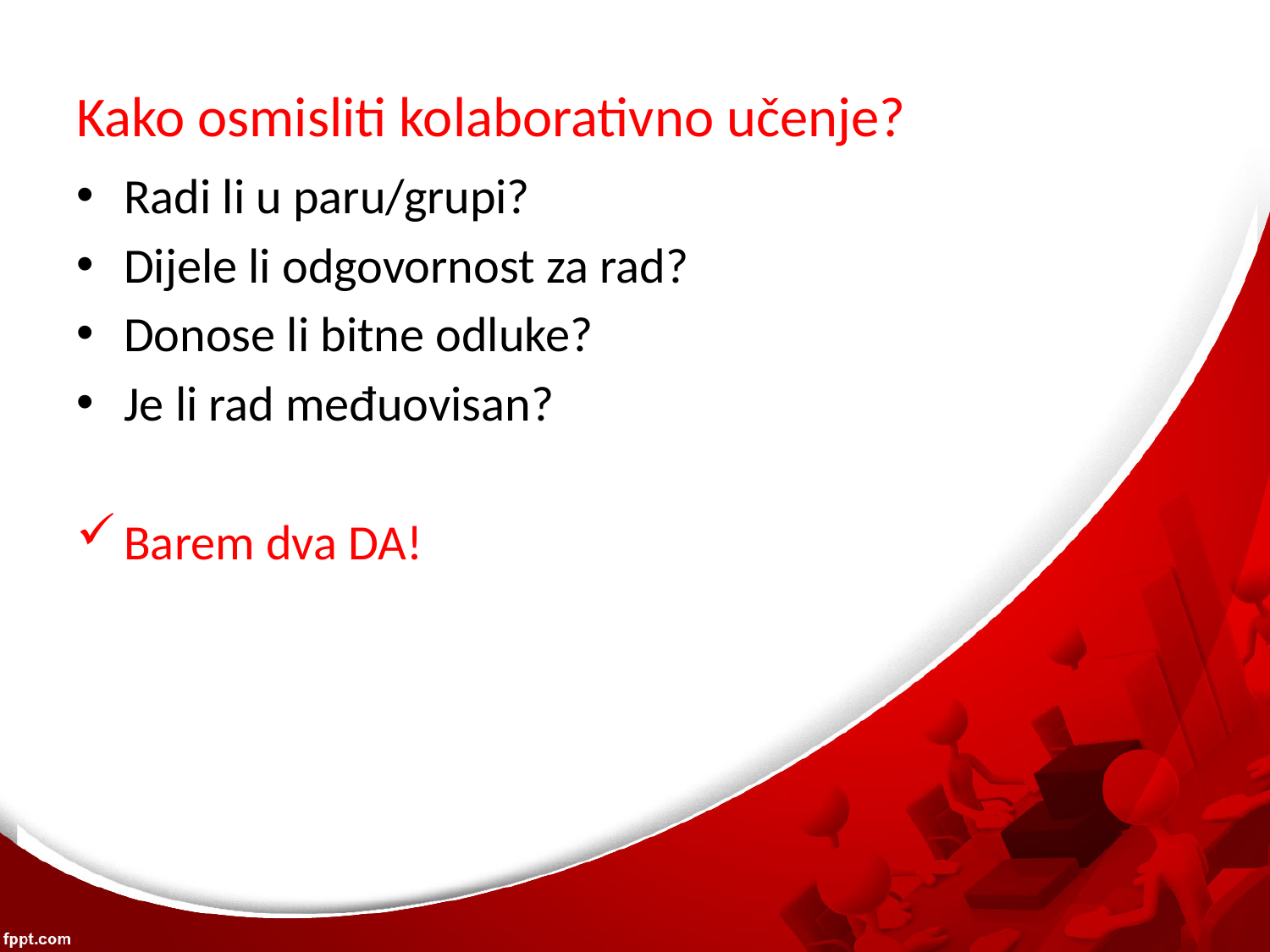

# Kako osmisliti kolaborativno učenje?
Radi li u paru/grupi?
Dijele li odgovornost za rad?
Donose li bitne odluke?
Je li rad međuovisan?

Barem dva DA!